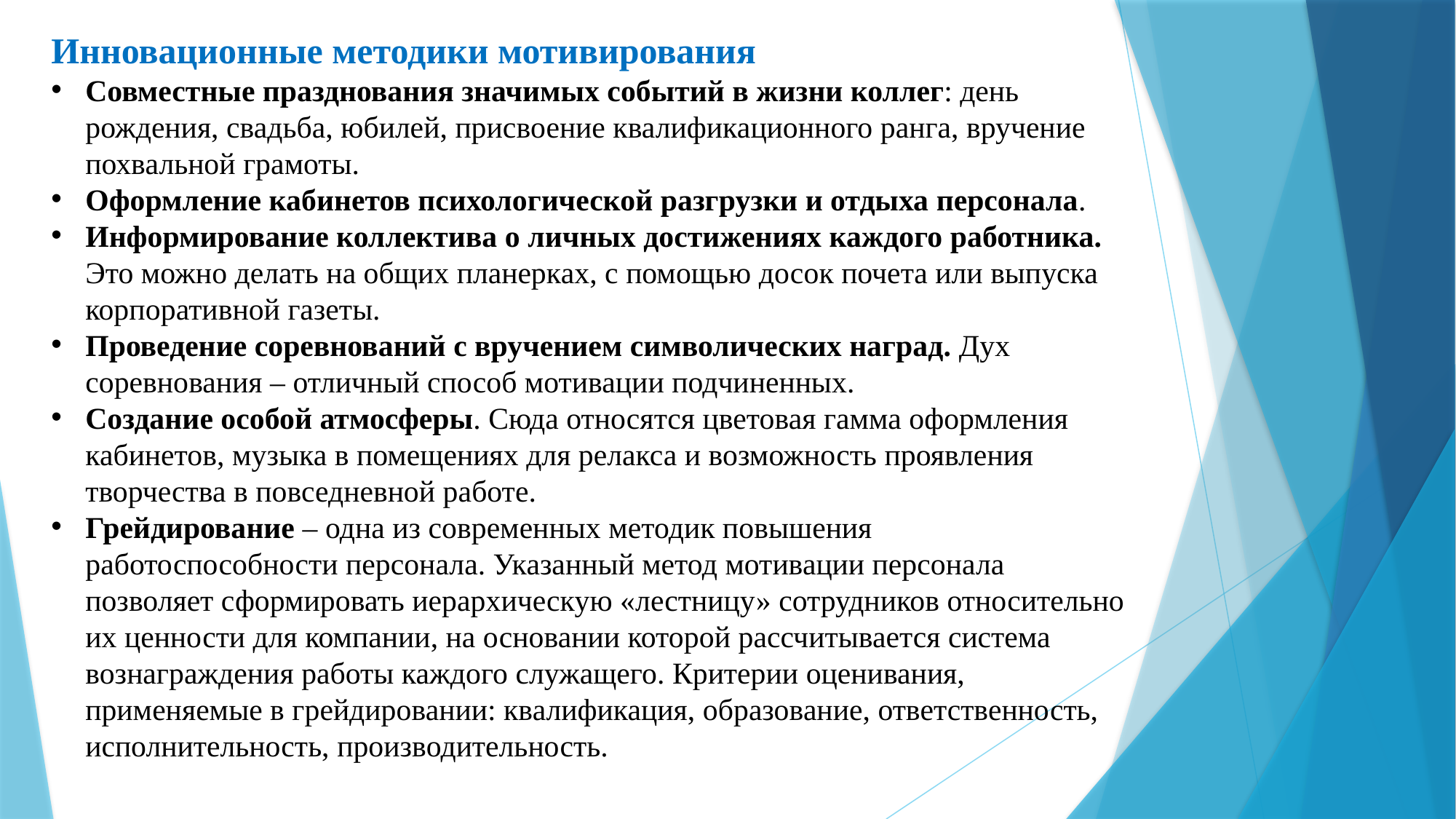

Инновационные методики мотивирования
Совместные празднования значимых событий в жизни коллег: день рождения, свадьба, юбилей, присвоение квалификационного ранга, вручение похвальной грамоты.
Оформление кабинетов психологической разгрузки и отдыха персонала.
Информирование коллектива о личных достижениях каждого работника. Это можно делать на общих планерках, с помощью досок почета или выпуска корпоративной газеты.
Проведение соревнований с вручением символических наград. Дух соревнования – отличный способ мотивации подчиненных.
Создание особой атмосферы. Сюда относятся цветовая гамма оформления кабинетов, музыка в помещениях для релакса и возможность проявления творчества в повседневной работе.
Грейдирование – одна из современных методик повышения работоспособности персонала. Указанный метод мотивации персонала позволяет сформировать иерархическую «лестницу» сотрудников относительно их ценности для компании, на основании которой рассчитывается система вознаграждения работы каждого служащего. Критерии оценивания, применяемые в грейдировании: квалификация, образование, ответственность, исполнительность, производительность.